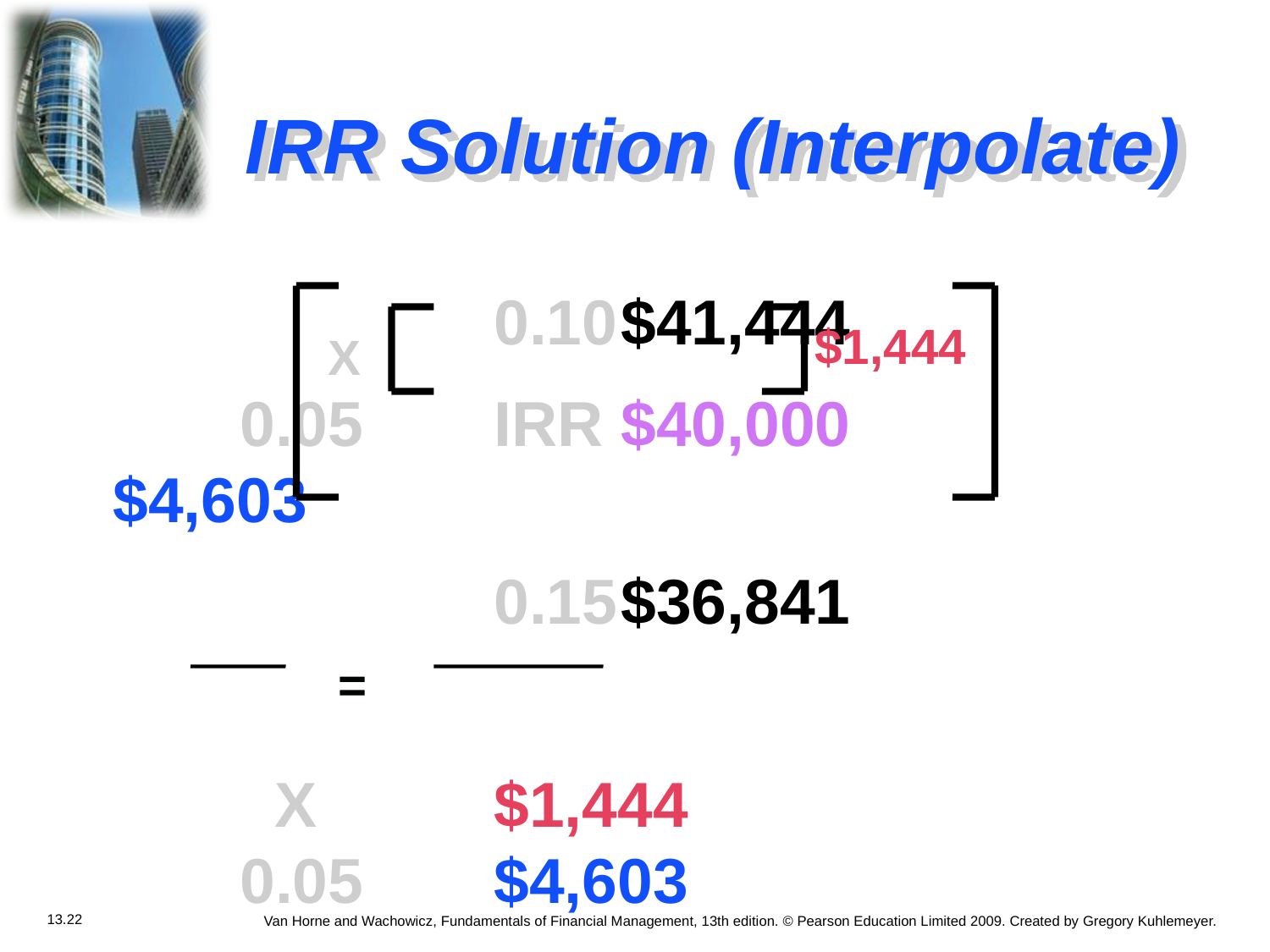

# IRR Solution (Interpolate)
				0.10	$41,444
		0.05		IRR	$40,000		    $4,603
				0.15	$36,841

		  X		$1,444					0.05		$4,603

$1,444
X

=